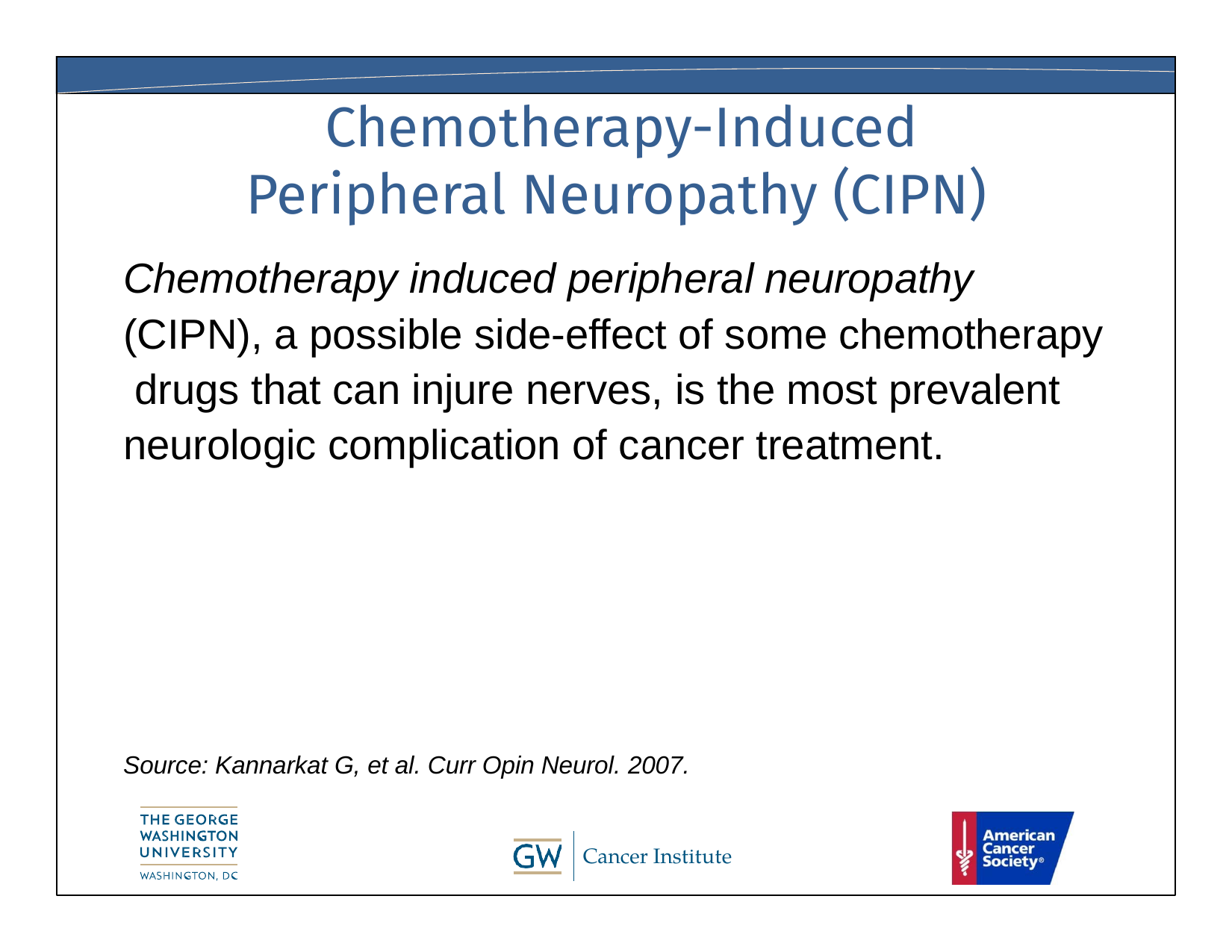

# Chemotherapy-Induced  Peripheral Neuropathy (CIPN)
Chemotherapy induced peripheral neuropathy  (CIPN), a possible side-effect of some chemotherapy  drugs that can injure nerves, is the most prevalent  neurologic complication of cancer treatment.
Source: Kannarkat G, et al. Curr Opin Neurol. 2007.

Cancer Institute